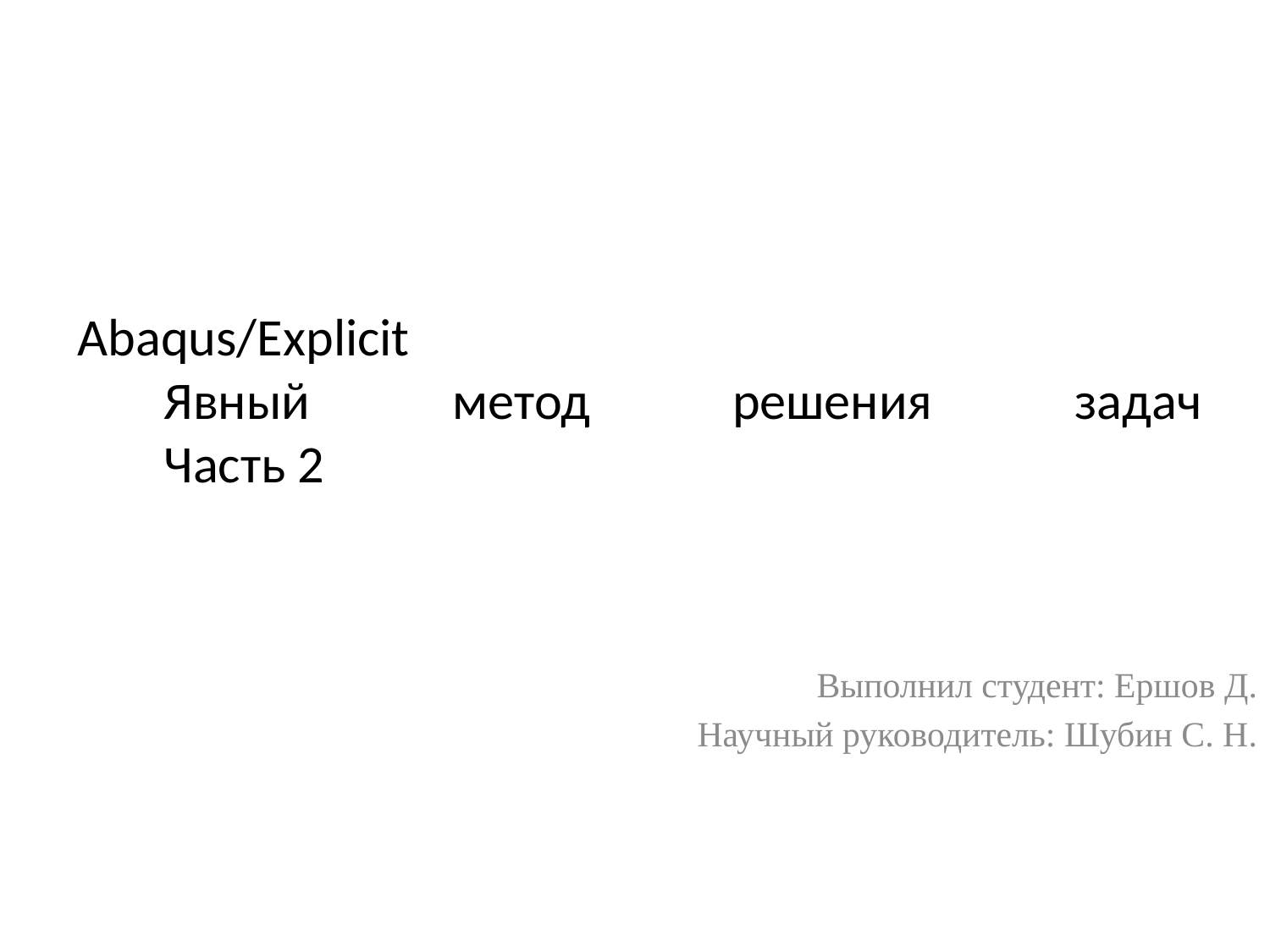

# Abaqus/Explicit Явный метод решения задач Часть 2
Выполнил студент: Ершов Д.
Научный руководитель: Шубин С. Н.